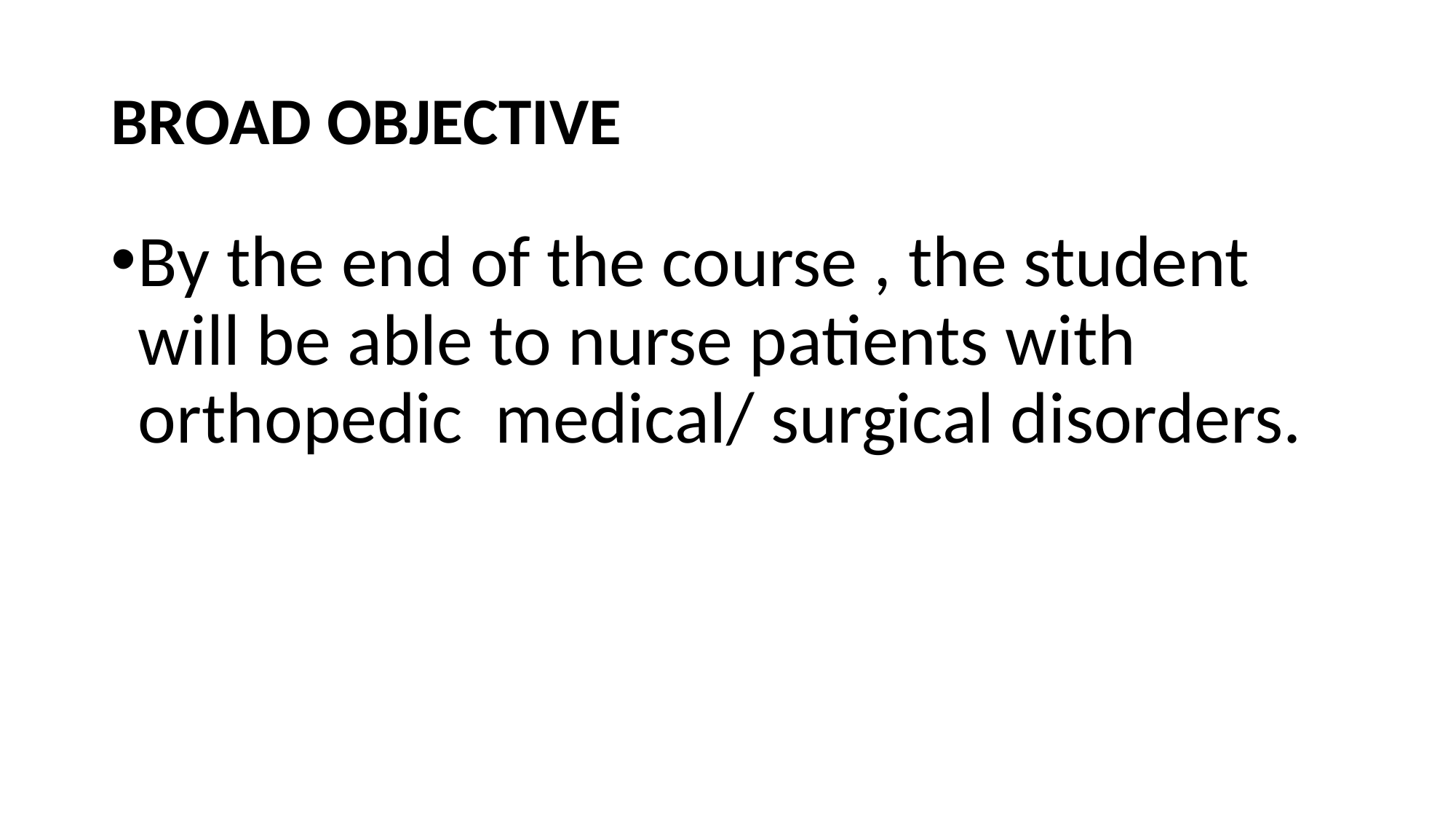

# BROAD OBJECTIVE
By the end of the course , the student will be able to nurse patients with orthopedic  medical/ surgical disorders.